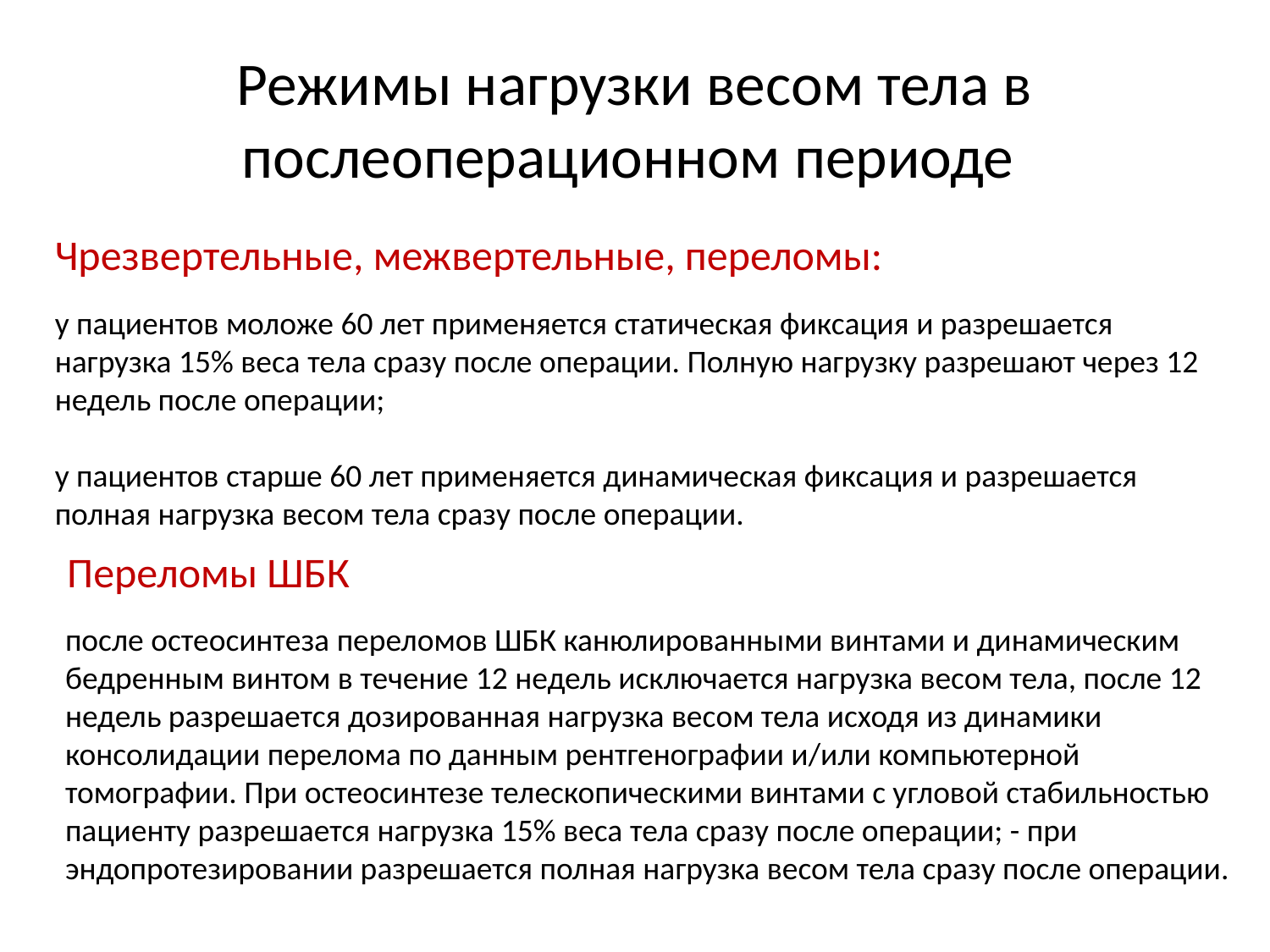

# Режимы нагрузки весом тела в послеоперационном периоде
Чрезвертельные, межвертельные, переломы:
у пациентов моложе 60 лет применяется статическая фиксация и разрешается нагрузка 15% веса тела сразу после операции. Полную нагрузку разрешают через 12 недель после операции;

у пациентов старше 60 лет применяется динамическая фиксация и разрешается полная нагрузка весом тела сразу после операции.
Переломы ШБК
после остеосинтеза переломов ШБК канюлированными винтами и динамическим бедренным винтом в течение 12 недель исключается нагрузка весом тела, после 12 недель разрешается дозированная нагрузка весом тела исходя из динамики консолидации перелома по данным рентгенографии и/или компьютерной томографии. При остеосинтезе телескопическими винтами с угловой стабильностью пациенту разрешается нагрузка 15% веса тела сразу после операции; - при эндопротезировании разрешается полная нагрузка весом тела сразу после операции.